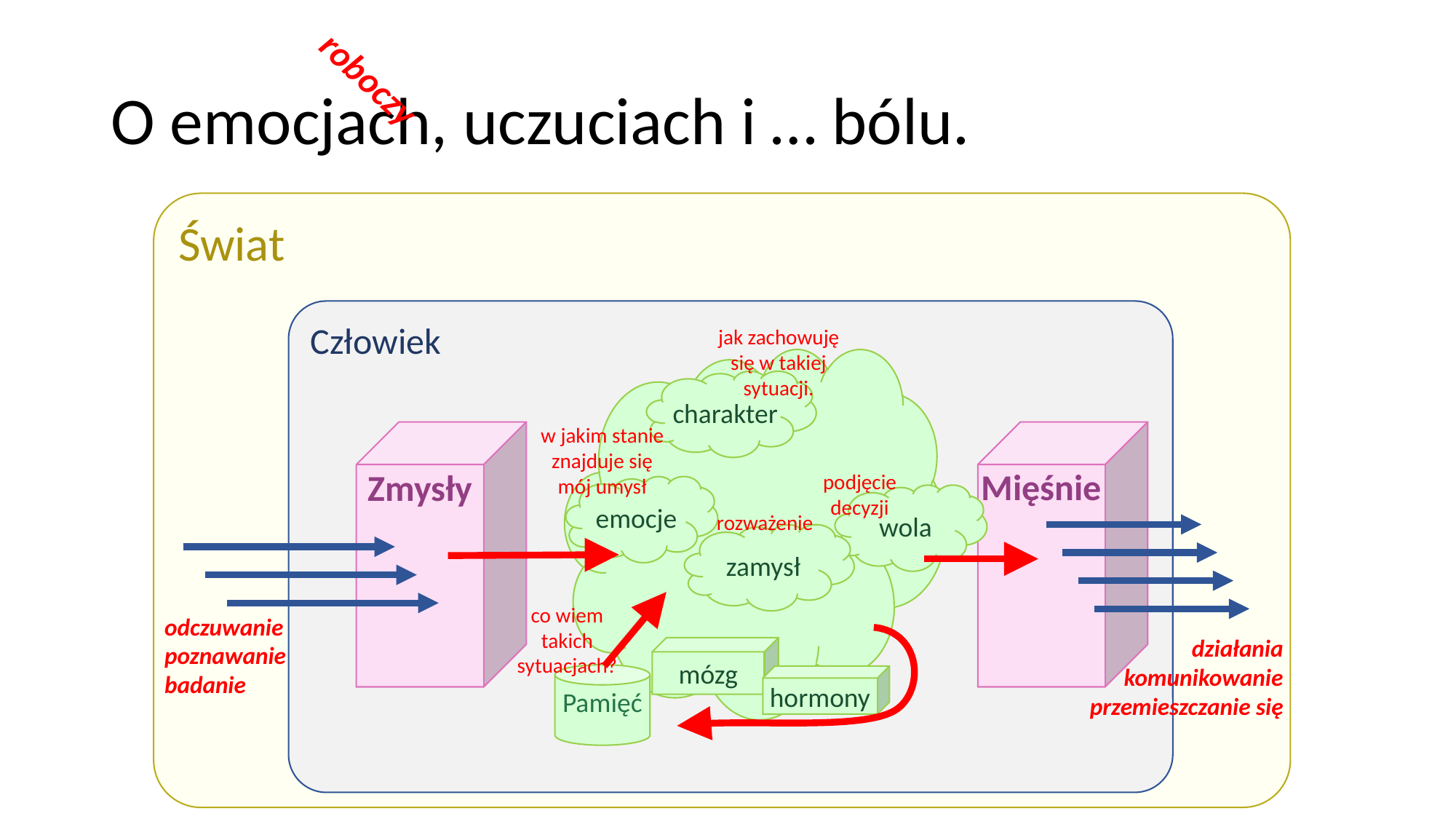

# O emocjach, uczuciach i … bólu.
roboczy
Świat
Człowiek
jak zachowuję się w takiej sytuacji.

charakter
emocje
wola
zamysł
mózg
hormony

w jakim stanie znajduje się mój umysł
Zmysły
Mięśnie
podjęcie
decyzji
rozważenie
co wiem takich sytuacjach?
odczuwanie
poznawanie
badanie
działania
komunikowanie
przemieszczanie się

Pamięć